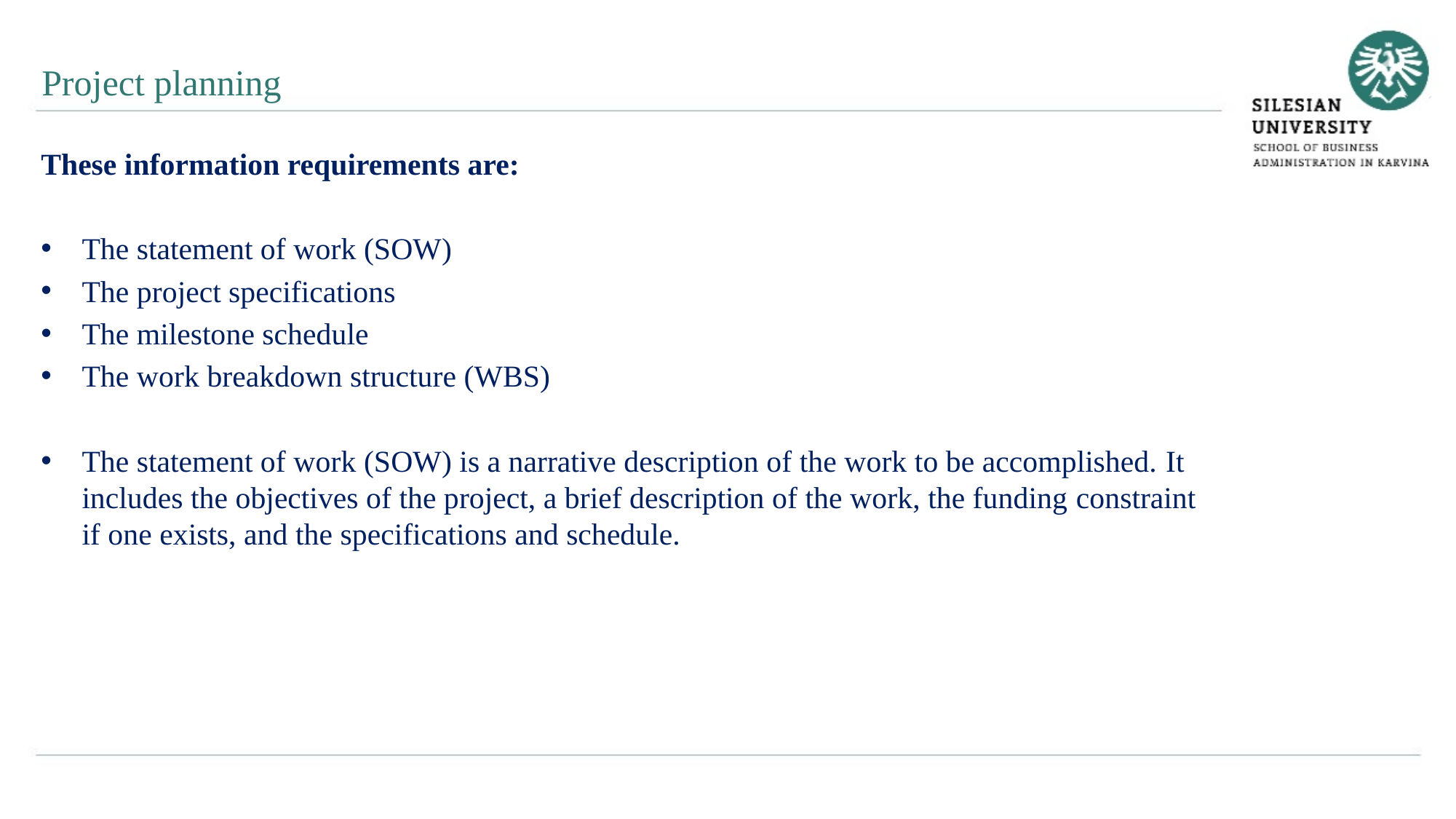

Project planning
These information requirements are:

The statement of work (SOW)
The project specifications
The milestone schedule
The work breakdown structure (WBS)

The statement of work (SOW) is a narrative description of the work to be accomplished. It includes the objectives of the project, a brief description of the work, the funding constraint if one exists, and the specifications and schedule.